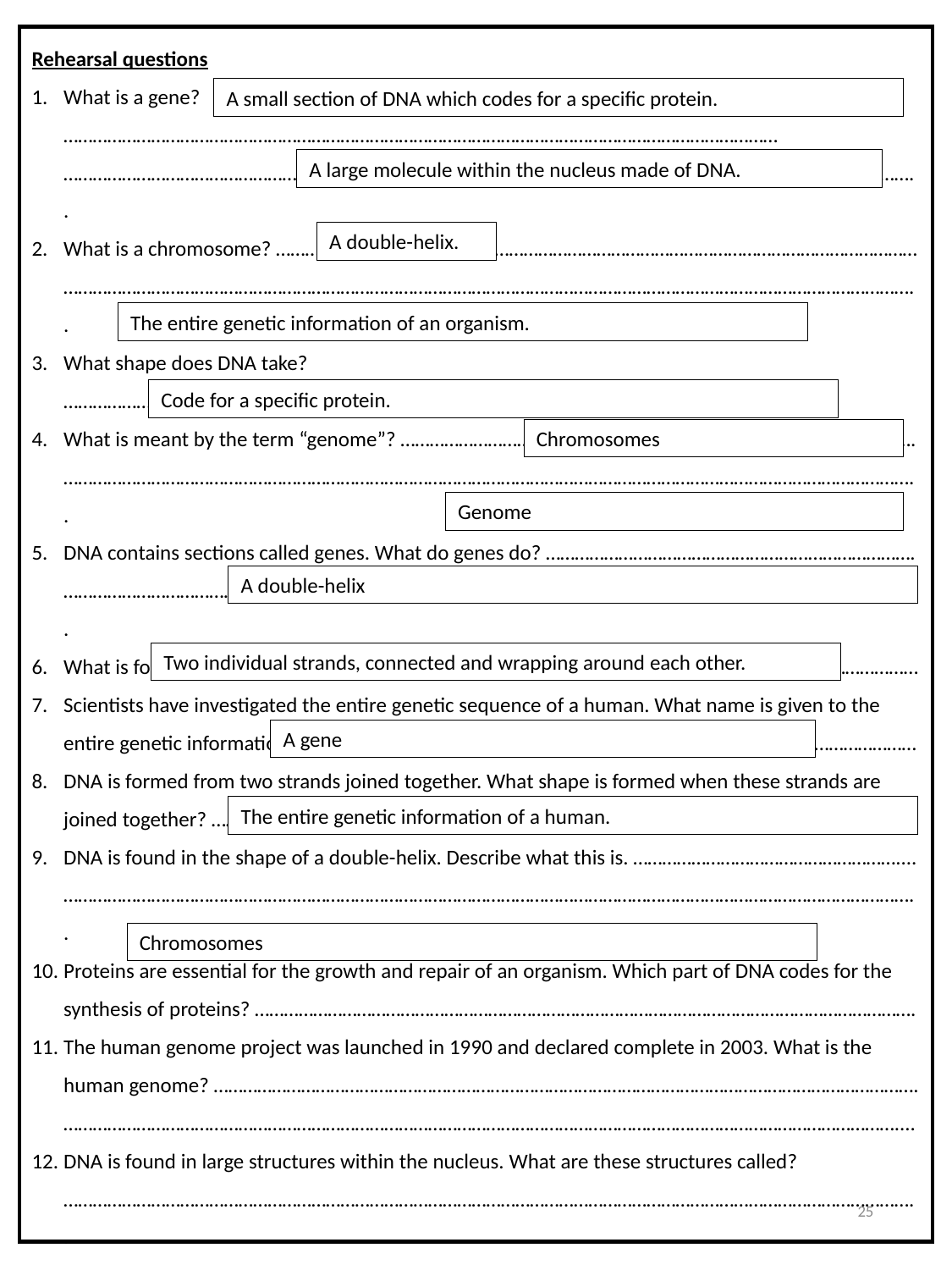

Rehearsal questions
What is a gene? ………………………………………………………………………………………………………………………………… …………………………………………………………………………………………………………………………………………………………..
What is a chromosome? …………………………………………………………………………………………………………………… …………………………………………………………………………………………………………………………………………………………..
What shape does DNA take? ……………………………………………………………………………………………………………..
What is meant by the term “genome”? ……………………………………………………………………………………………. …………………………………………………………………………………………………………………………………………………………..
DNA contains sections called genes. What do genes do? …………………………………………………………………. …………………………………………………………………………………………………………………………………………………………..
What is found inside the nucleus of a eukaryotic cell? ………………………………………………………………………
Scientists have investigated the entire genetic sequence of a human. What name is given to the entire genetic information of an organism? ………………………………………………………………………………………
DNA is formed from two strands joined together. What shape is formed when these strands are joined together? ……………………………………………………………………………………………………………………………….
DNA is found in the shape of a double-helix. Describe what this is. ……………………………………………….... …………………………………………………………………………………………………………………………………………………………..
Proteins are essential for the growth and repair of an organism. Which part of DNA codes for the synthesis of proteins? ……………………………………………………………………………………………………………………….
The human genome project was launched in 1990 and declared complete in 2003. What is the human genome? ………………………………………………………………………………………………………………………………. ………………………………………………………………………………………………………………………………………………………....
DNA is found in large structures within the nucleus. What are these structures called? …………………………………………………………………………………………………………………………………………………………..
A small section of DNA which codes for a specific protein.
A large molecule within the nucleus made of DNA.
A double-helix.
The entire genetic information of an organism.
Code for a specific protein.
Chromosomes
Genome
A double-helix
Two individual strands, connected and wrapping around each other.
A gene
The entire genetic information of a human.
Chromosomes
25